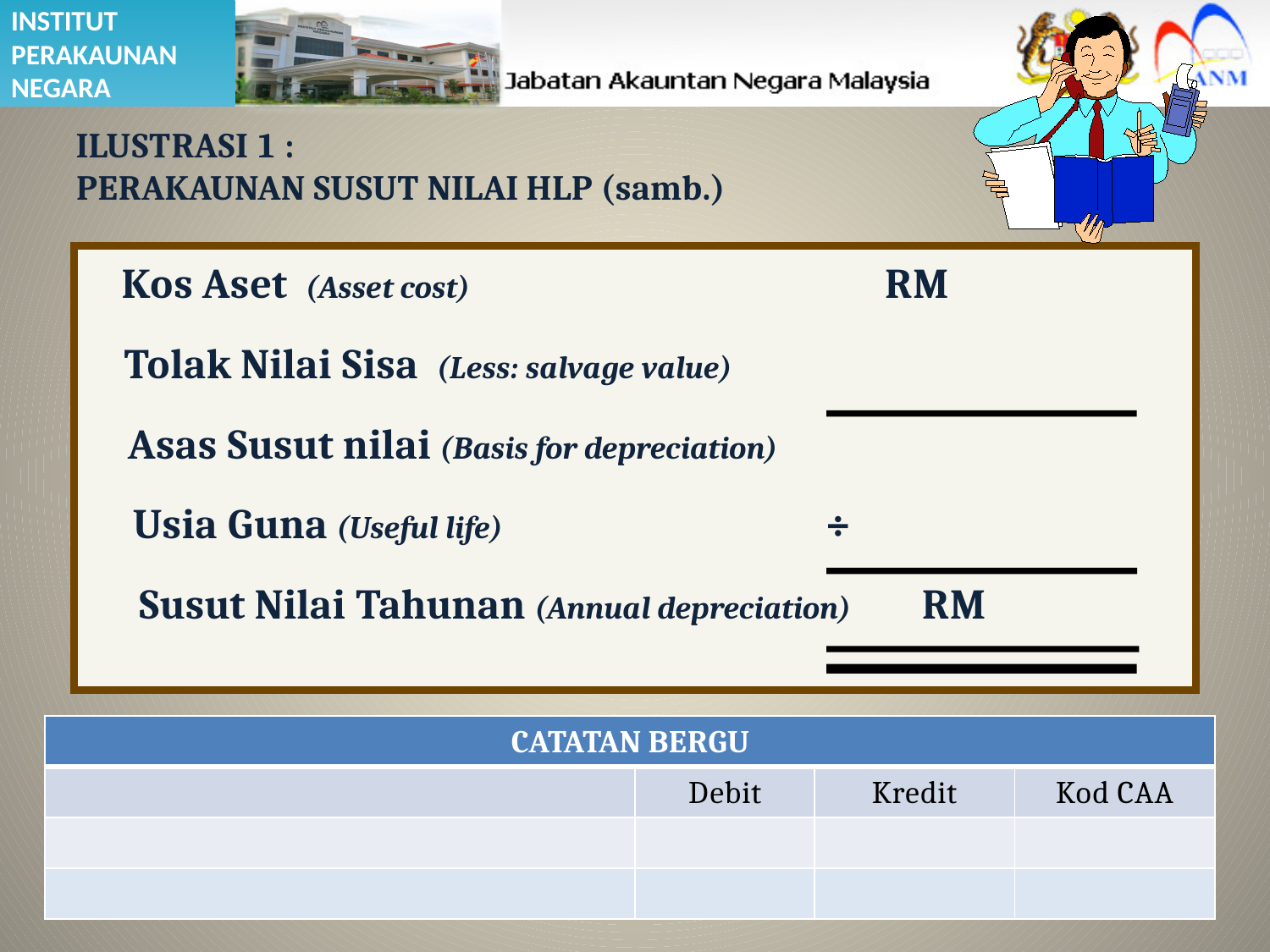

ILUSTRASI 1 :
PERAKAUNAN SUSUT NILAI HLP (samb.)

Kos Aset  (Asset cost)
RM

Tolak Nilai Sisa  (Less: salvage value)

Asas Susut nilai (Basis for depreciation)

Usia Guna (Useful life)
÷

Susut Nilai Tahunan (Annual depreciation)
RM

| CATATAN BERGU |  |  |  |
| --- | --- | --- | --- |
|  | Debit | Kredit | Kod CAA |
|  |  |  |  |
|  |  |  |  |